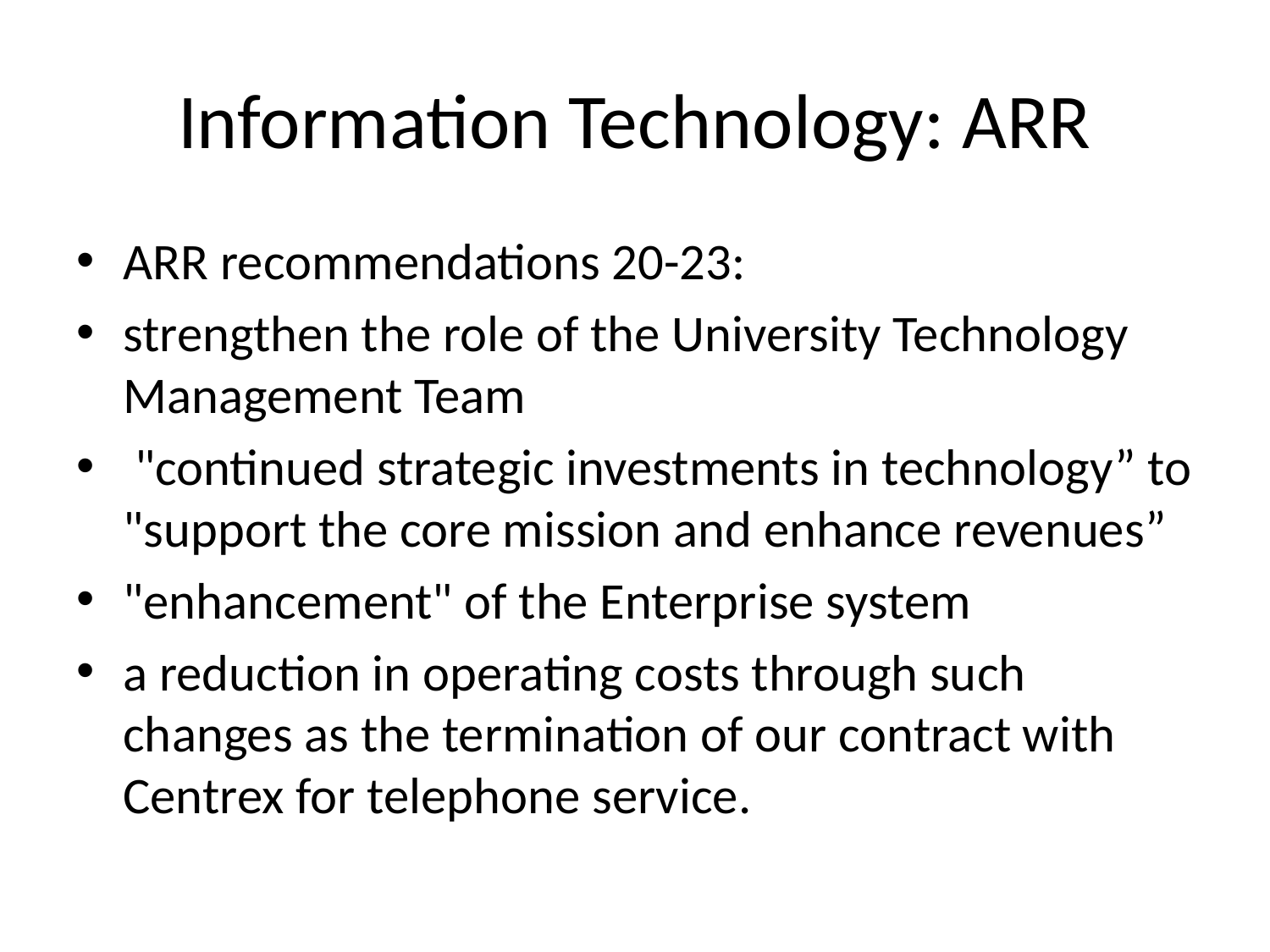

# Information Technology: ARR
ARR recommendations 20-23:
strengthen the role of the University Technology Management Team
 "continued strategic investments in technology” to "support the core mission and enhance revenues”
"enhancement" of the Enterprise system
a reduction in operating costs through such changes as the termination of our contract with Centrex for telephone service.